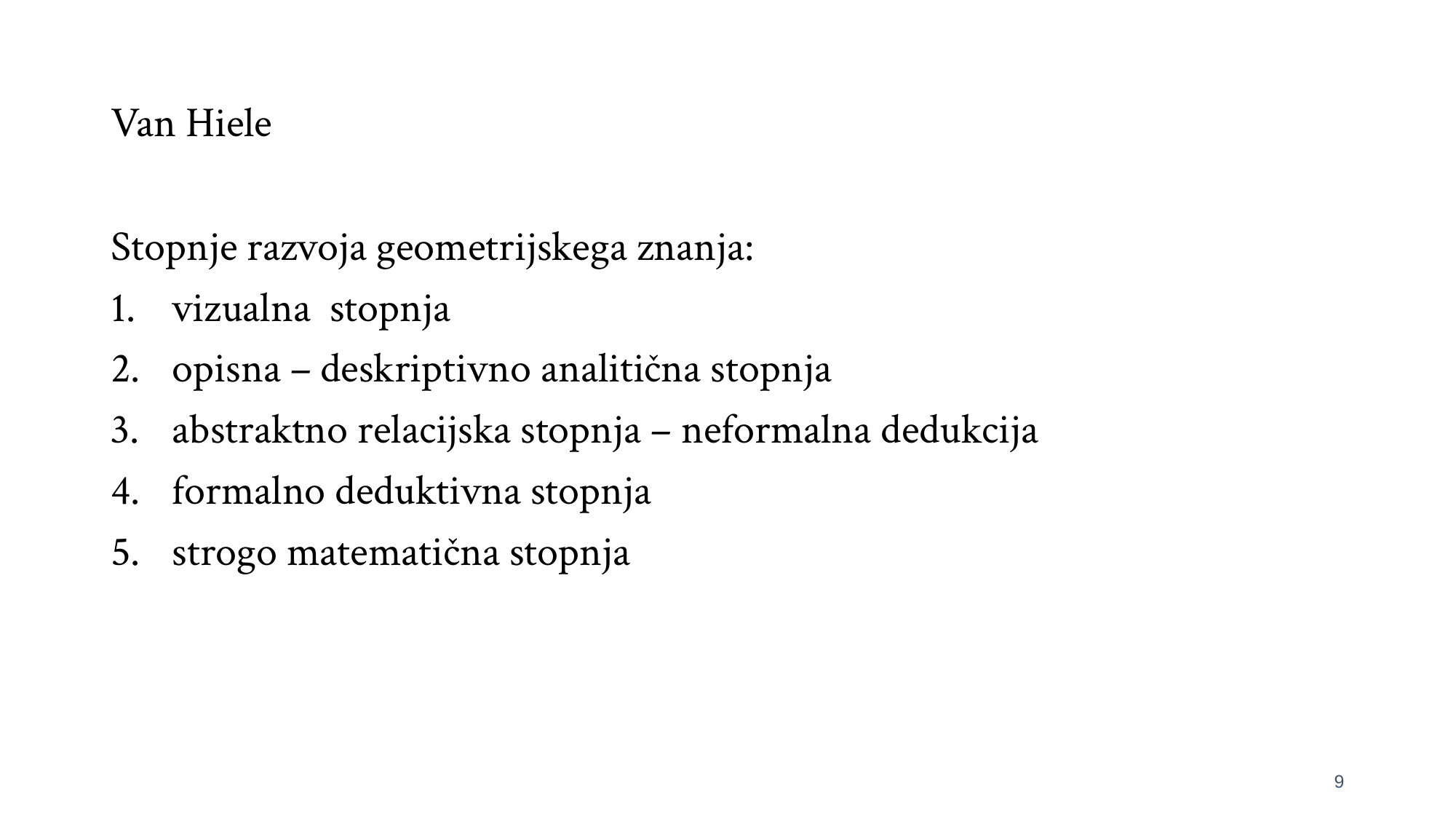

# Van Hiele
Stopnje razvoja geometrijskega znanja:
vizualna  stopnja
opisna – deskriptivno analitična stopnja
abstraktno relacijska stopnja – neformalna dedukcija
formalno deduktivna stopnja
strogo matematična stopnja

9